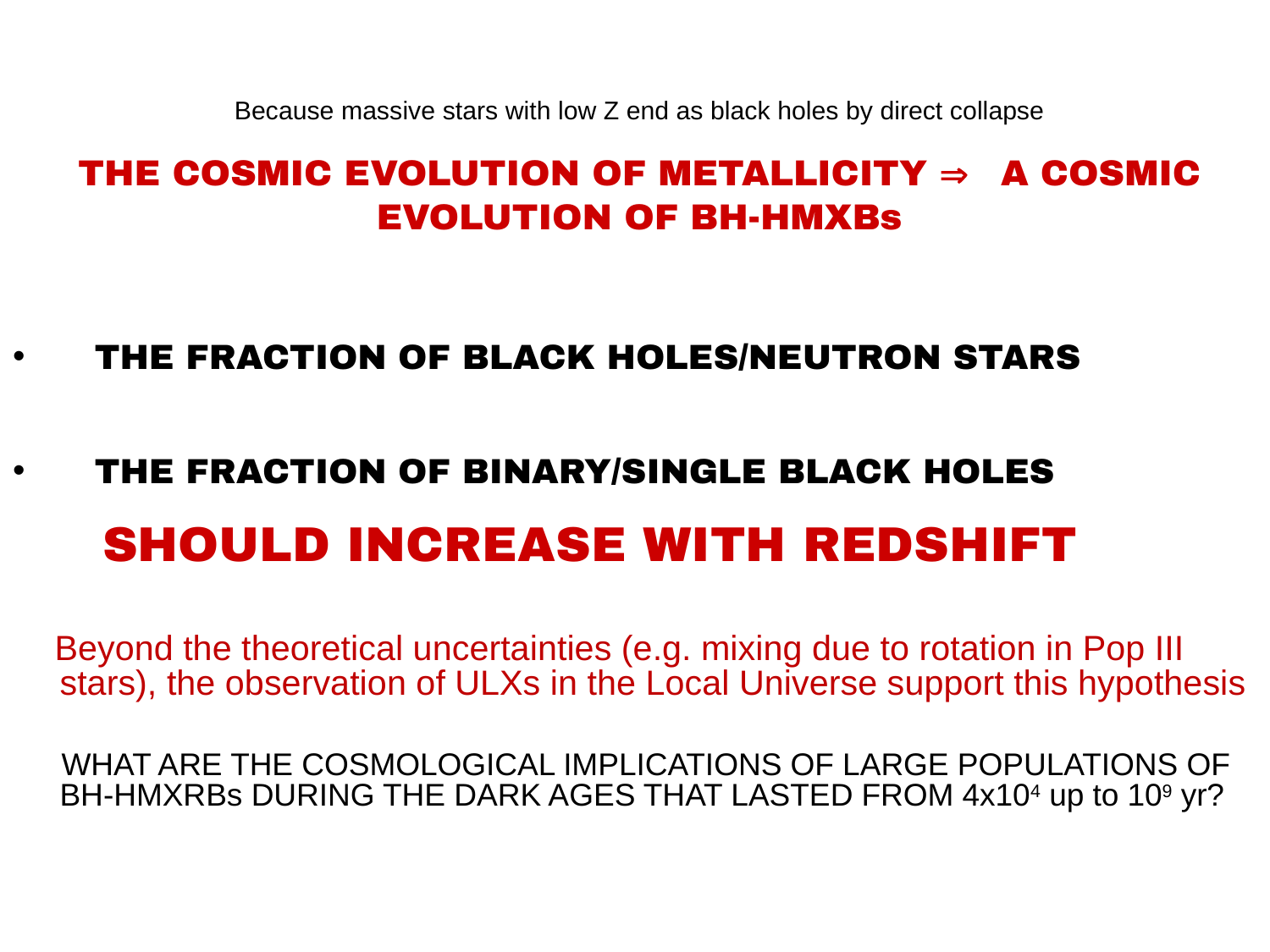

# Because massive stars with low Z end as black holes by direct collapse THE COSMIC EVOLUTION OF METALLICITY ⇒   A COSMIC EVOLUTION OF BH-HMXBs

   THE FRACTION OF BLACK HOLES/NEUTRON STARS

   THE FRACTION OF BINARY/SINGLE BLACK HOLES

                 SHOULD INCREASE WITH REDSHIFT

   Beyond the theoretical uncertainties (e.g. mixing due to rotation in Pop III stars), the observation of ULXs in the Local Universe support this hypothesis

     WHAT ARE THE COSMOLOGICAL IMPLICATIONS OF LARGE POPULATIONS OF BH-HMXRBs DURING THE DARK AGES THAT LASTED FROM 4x104 up to 109 yr?